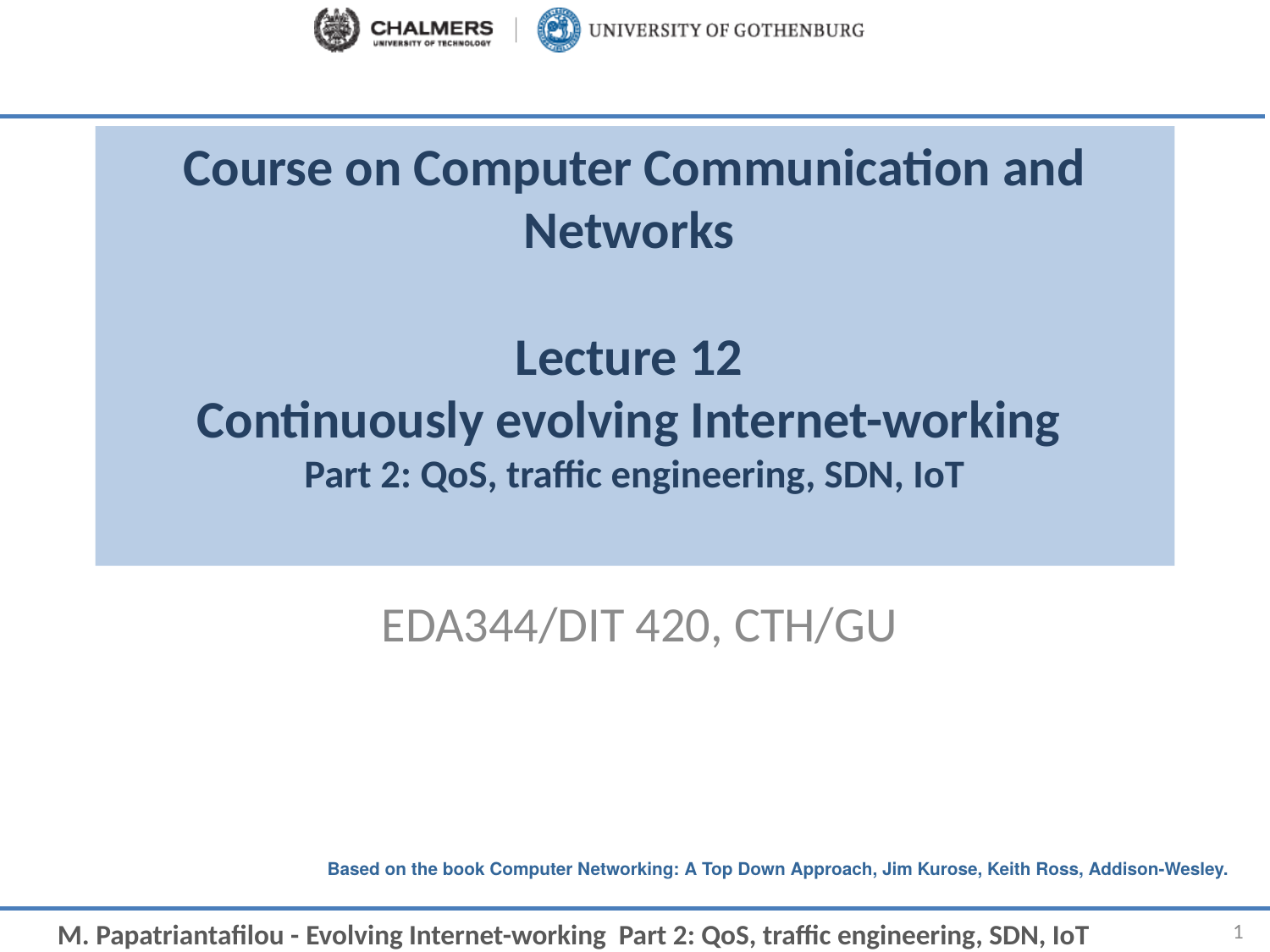

# Course on Computer Communication and Networks Lecture 12 Continuously evolving Internet-working Part 2: QoS, traffic engineering, SDN, IoT
EDA344/DIT 420, CTH/GU
1